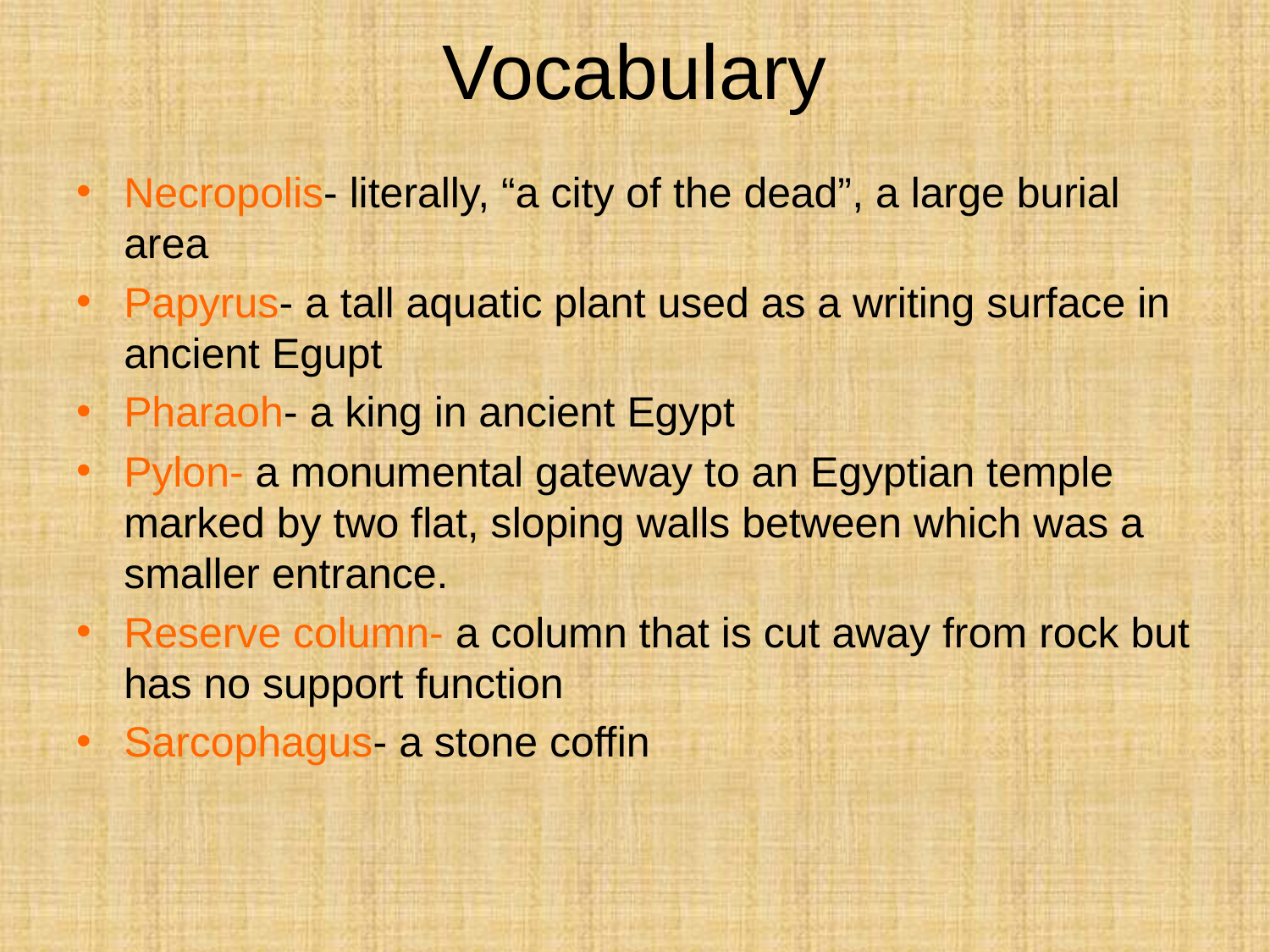

# Vocabulary
Necropolis- literally, “a city of the dead”, a large burial area
Papyrus- a tall aquatic plant used as a writing surface in ancient Egupt
Pharaoh- a king in ancient Egypt
Pylon- a monumental gateway to an Egyptian temple marked by two flat, sloping walls between which was a smaller entrance.
Reserve column- a column that is cut away from rock but has no support function
Sarcophagus- a stone coffin